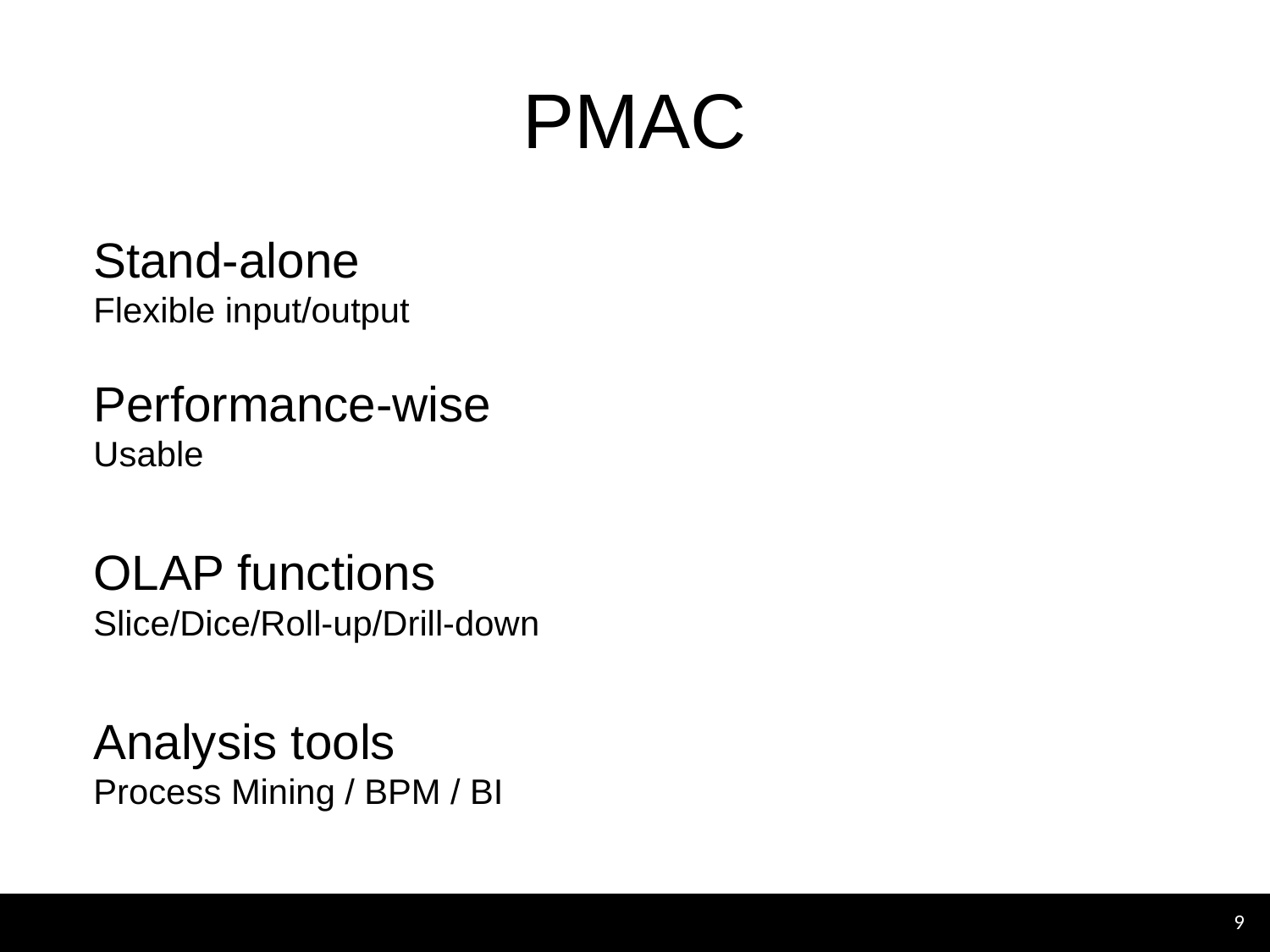

# PMAC
Stand-alone
Flexible input/output

Performance-wise
Usable

OLAP functions
Slice/Dice/Roll-up/Drill-down

Analysis tools
Process Mining / BPM / BI

9